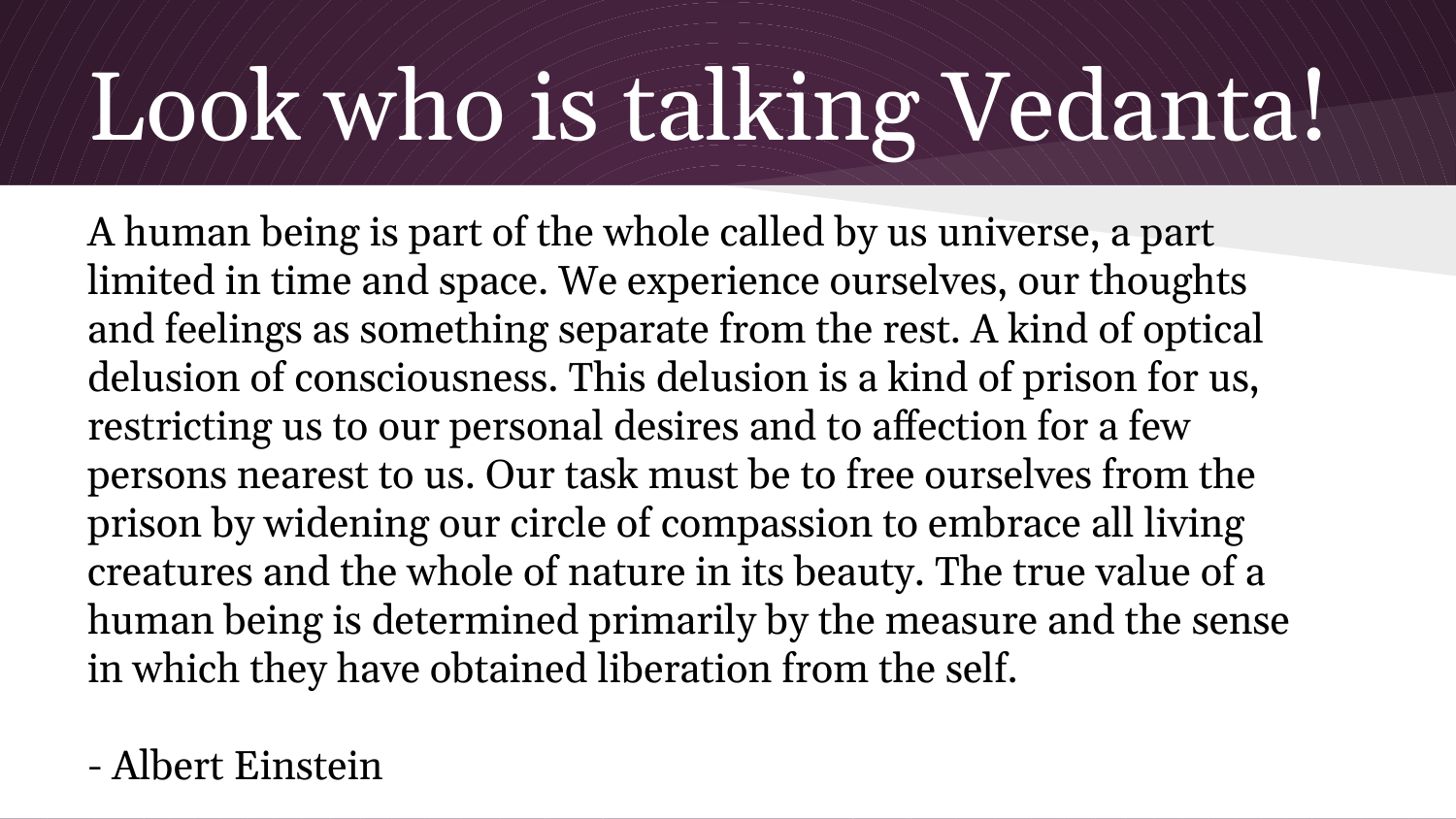

# Look who is talking Vedanta!
A human being is part of the whole called by us universe, a part
limited in time and space. We experience ourselves, our thoughts
and feelings as something separate from the rest. A kind of optical
delusion of consciousness. This delusion is a kind of prison for us,
restricting us to our personal desires and to affection for a few
persons nearest to us. Our task must be to free ourselves from the
prison by widening our circle of compassion to embrace all living
creatures and the whole of nature in its beauty. The true value of a
human being is determined primarily by the measure and the sense
in which they have obtained liberation from the self.

- Albert Einstein